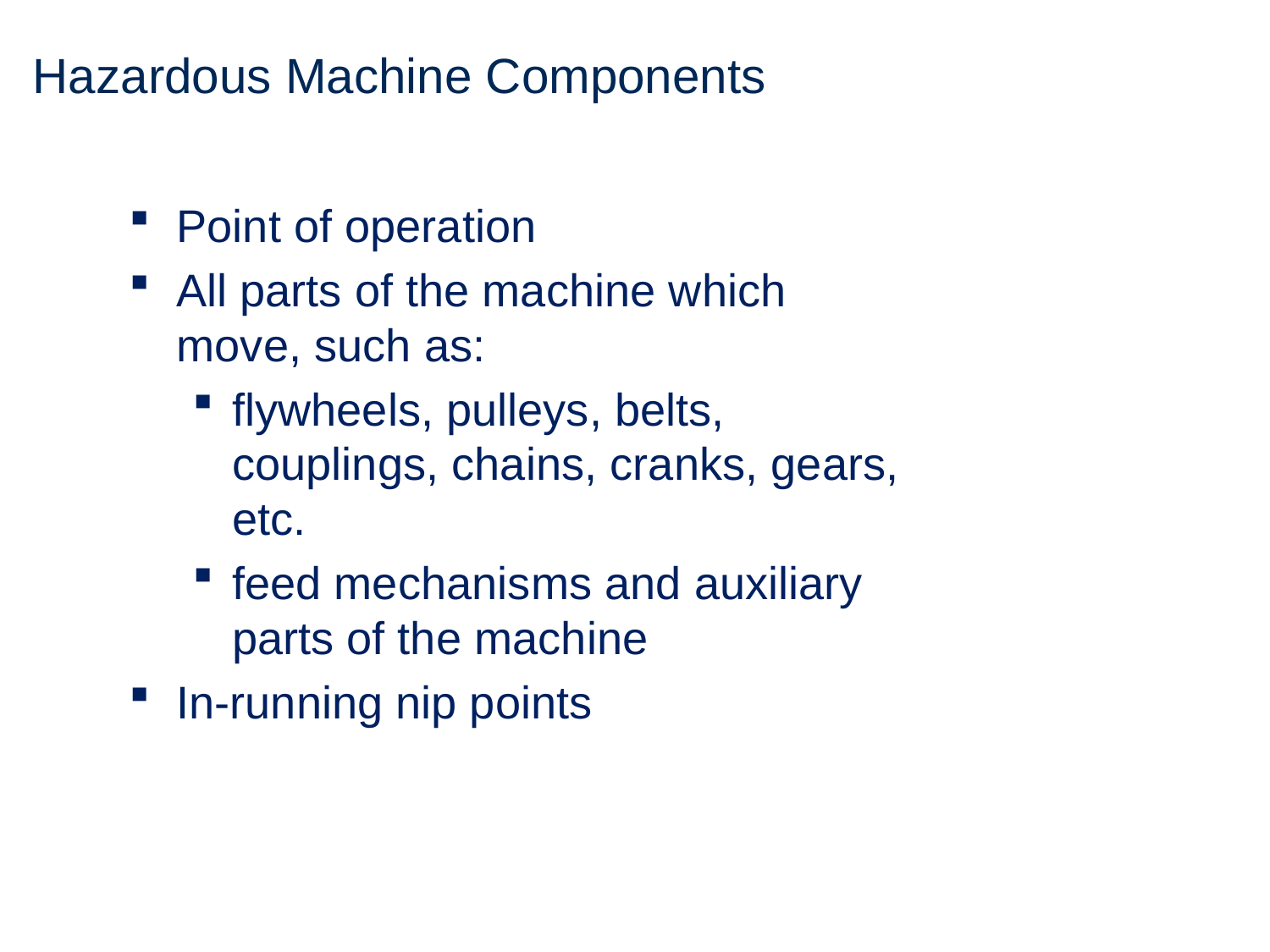

# Hazardous Machine Components
Point of operation
All parts of the machine which move, such as:
flywheels, pulleys, belts, couplings, chains, cranks, gears, etc.
feed mechanisms and auxiliary parts of the machine
In-running nip points